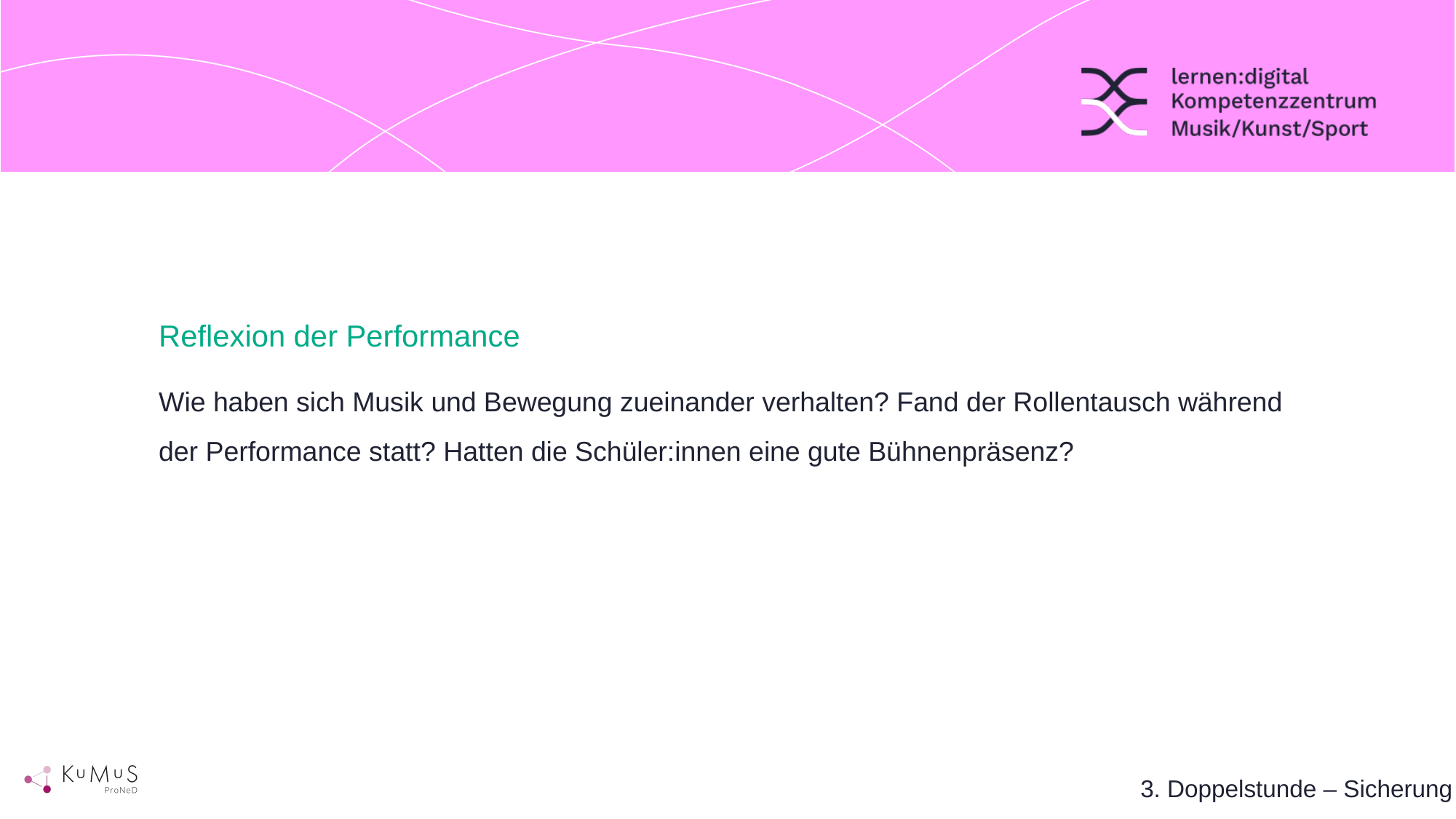

# Reflexion der Performance
Wie haben sich Musik und Bewegung zueinander verhalten? Fand der Rollentausch während der Performance statt? Hatten die Schüler:innen eine gute Bühnenpräsenz?
3. Doppelstunde – Sicherung